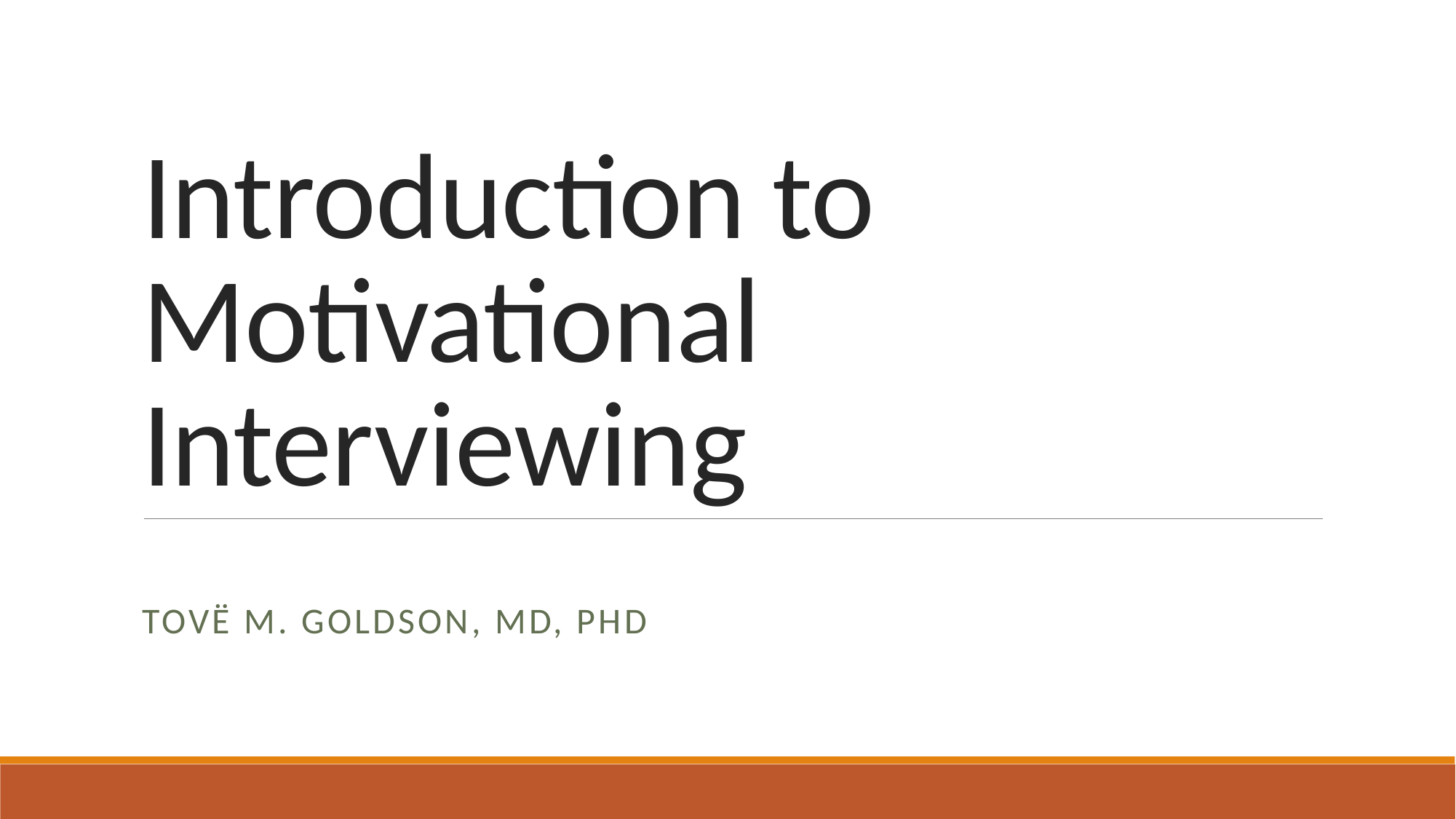

# Introduction to Motivational Interviewing

Tovë M. Goldson, MD, PhD